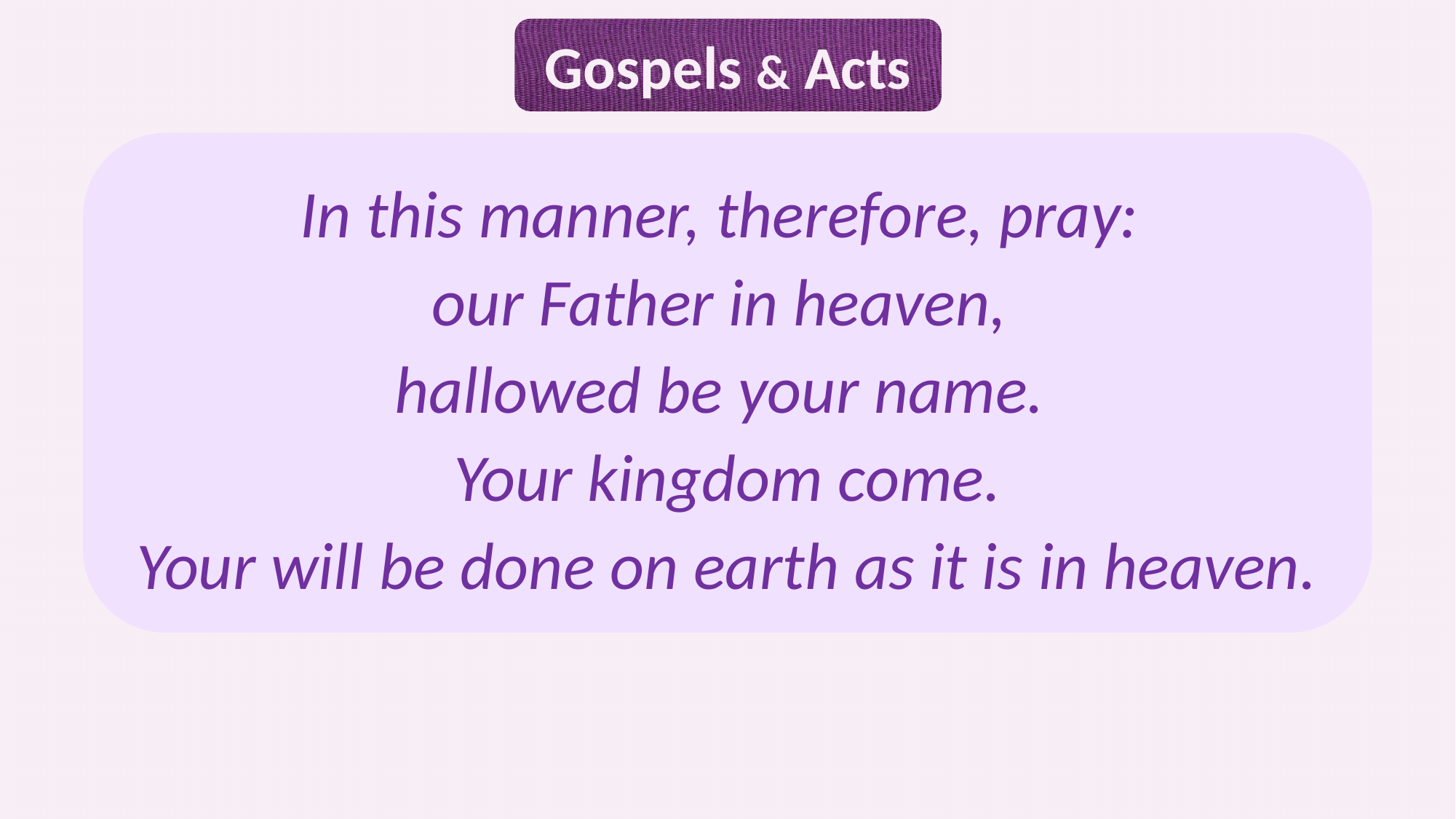

Gospels & Acts
In this manner, therefore, pray:
our Father in heaven,
hallowed be your name.
Your kingdom come.
Your will be done on earth as it is in heaven.